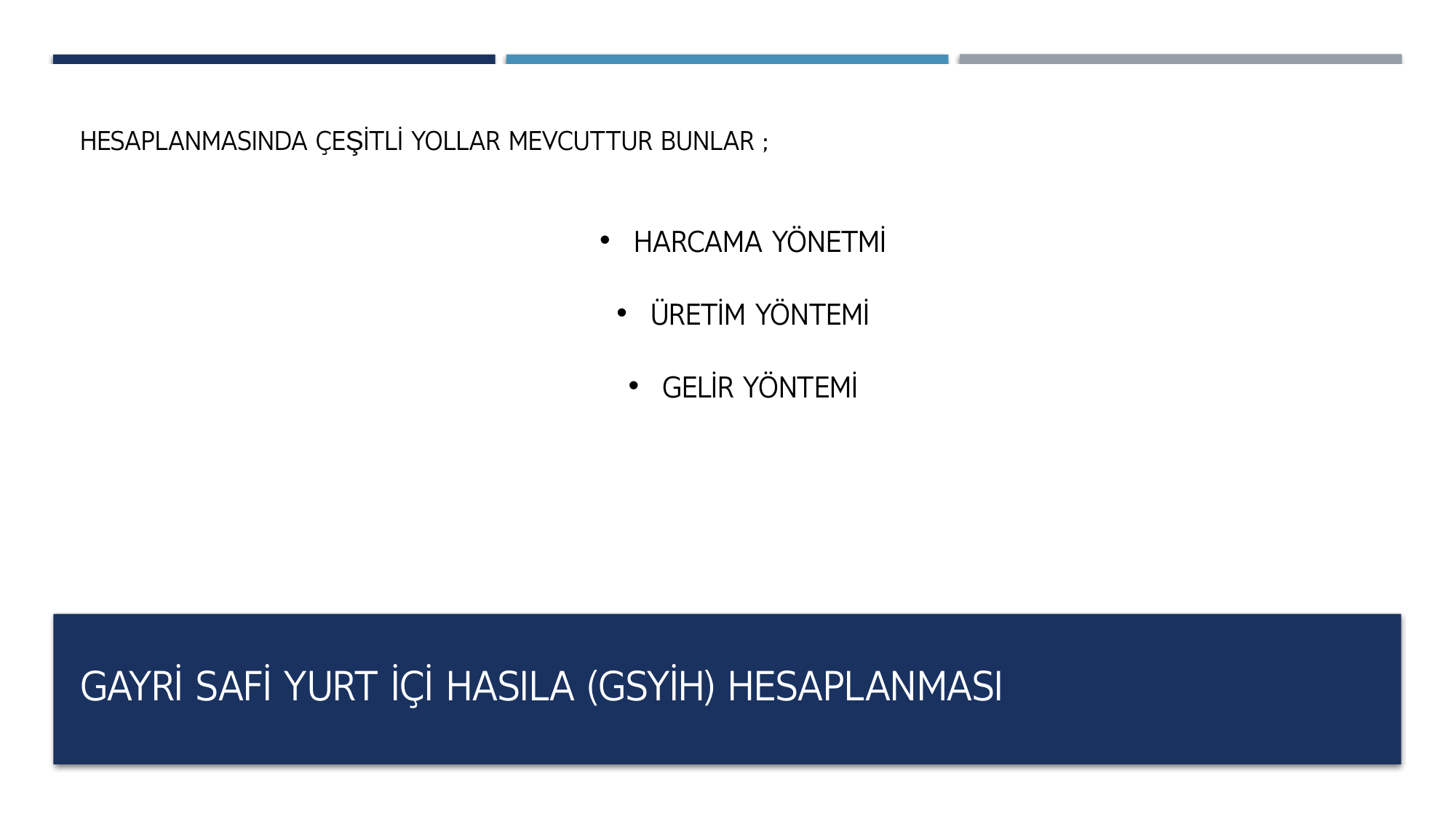

HESAPLANMASINDA ÇEŞİTLİ YOLLAR MEVCUTTUR BUNLAR ;

HARCAMA YÖNETMİ

ÜRETİM YÖNTEMİ

GELİR YÖNTEMİ

# Gayri Safi Yurt İçi Hasıla (GSYİH) HESAPLANMASI